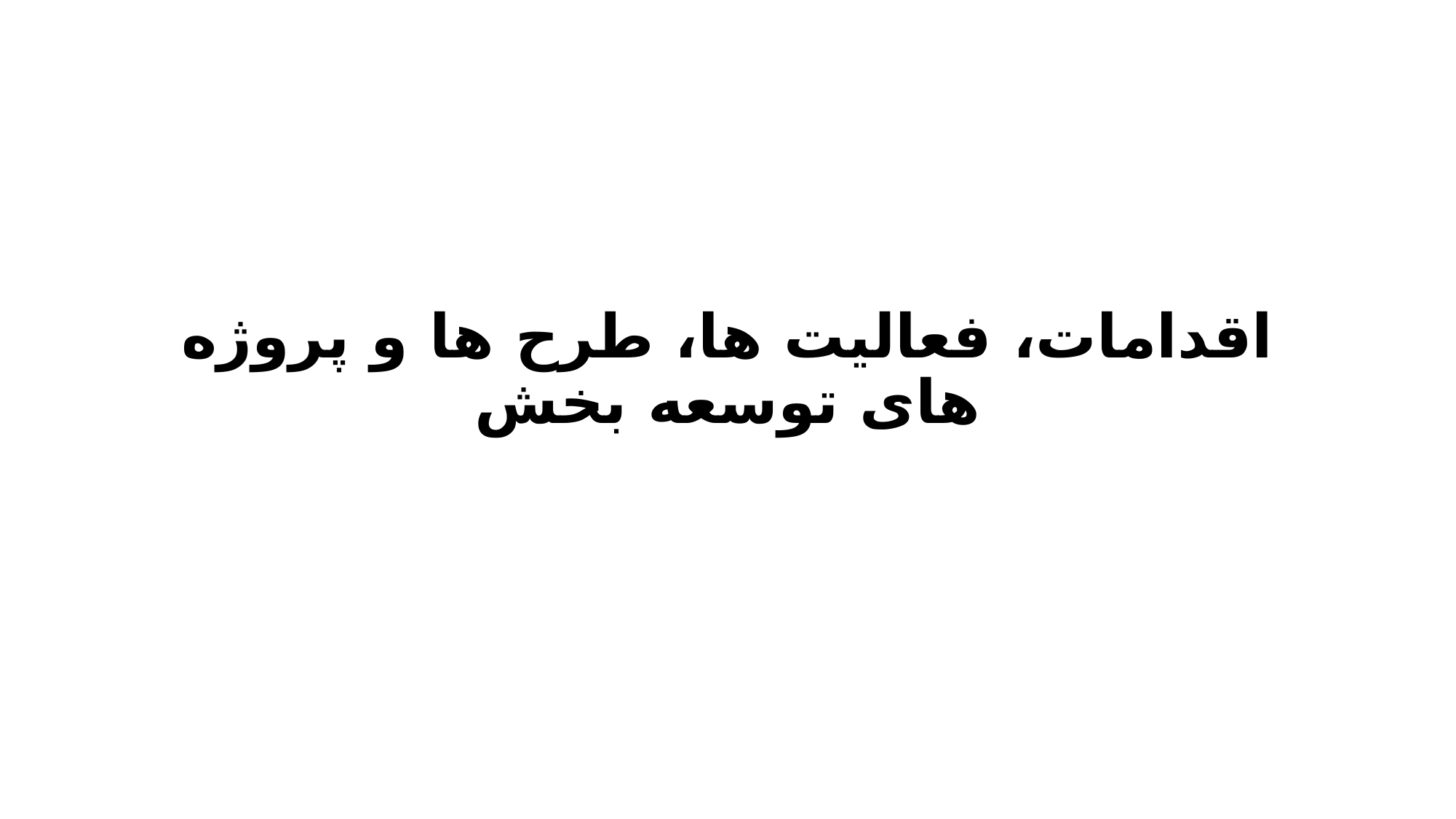

# اقدامات، فعالیت ها، طرح ها و پروژه های توسعه بخش